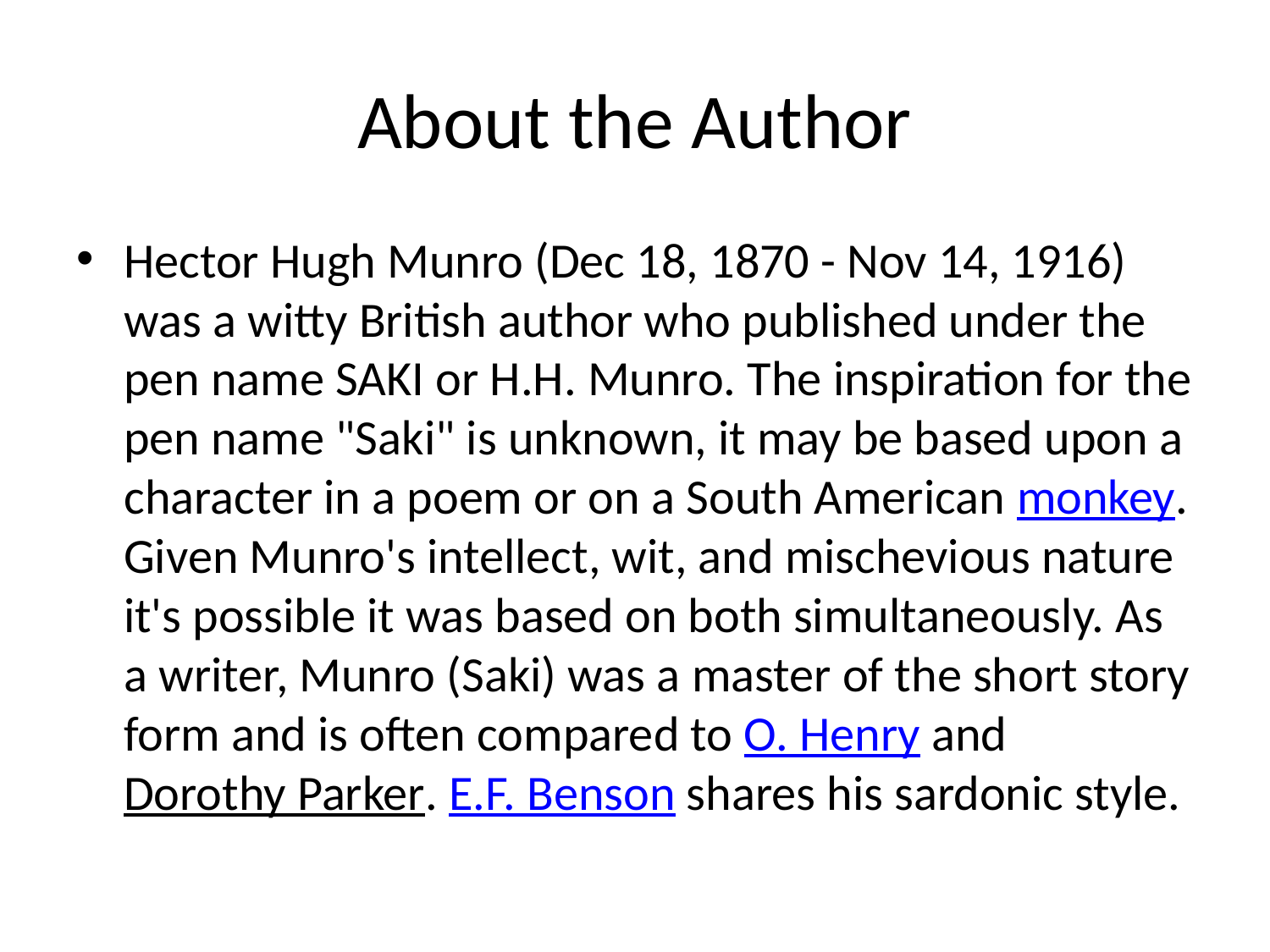

# About the Author
Hector Hugh Munro (Dec 18, 1870 - Nov 14, 1916) was a witty British author who published under the pen name SAKI or H.H. Munro. The inspiration for the pen name "Saki" is unknown, it may be based upon a character in a poem or on a South American monkey. Given Munro's intellect, wit, and mischevious nature it's possible it was based on both simultaneously. As a writer, Munro (Saki) was a master of the short story form and is often compared to O. Henry and Dorothy Parker. E.F. Benson shares his sardonic style.